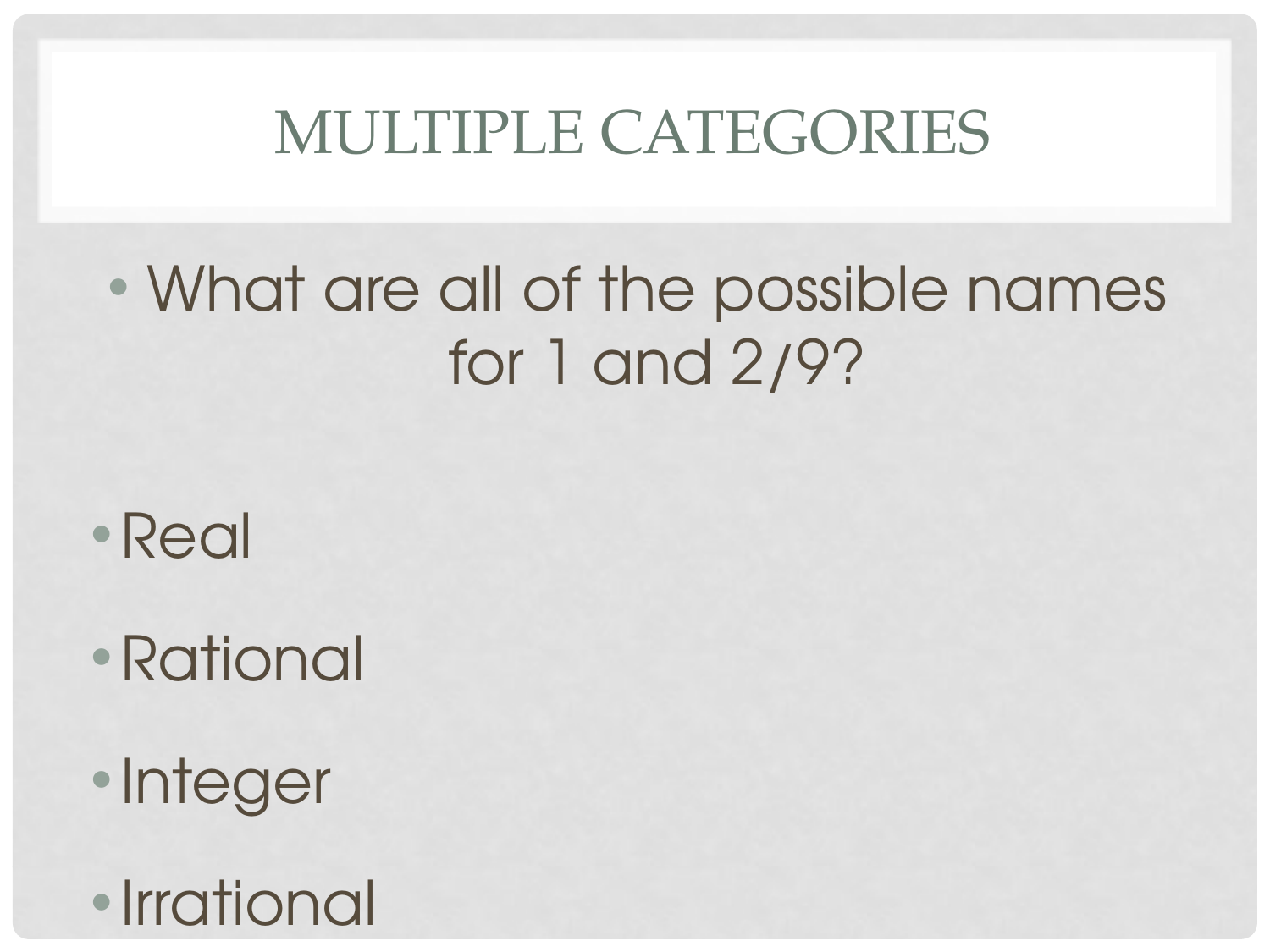

# Multiple Categories
What are all of the possible names for 1 and 2/9?

Real
Rational
Integer
Irrational